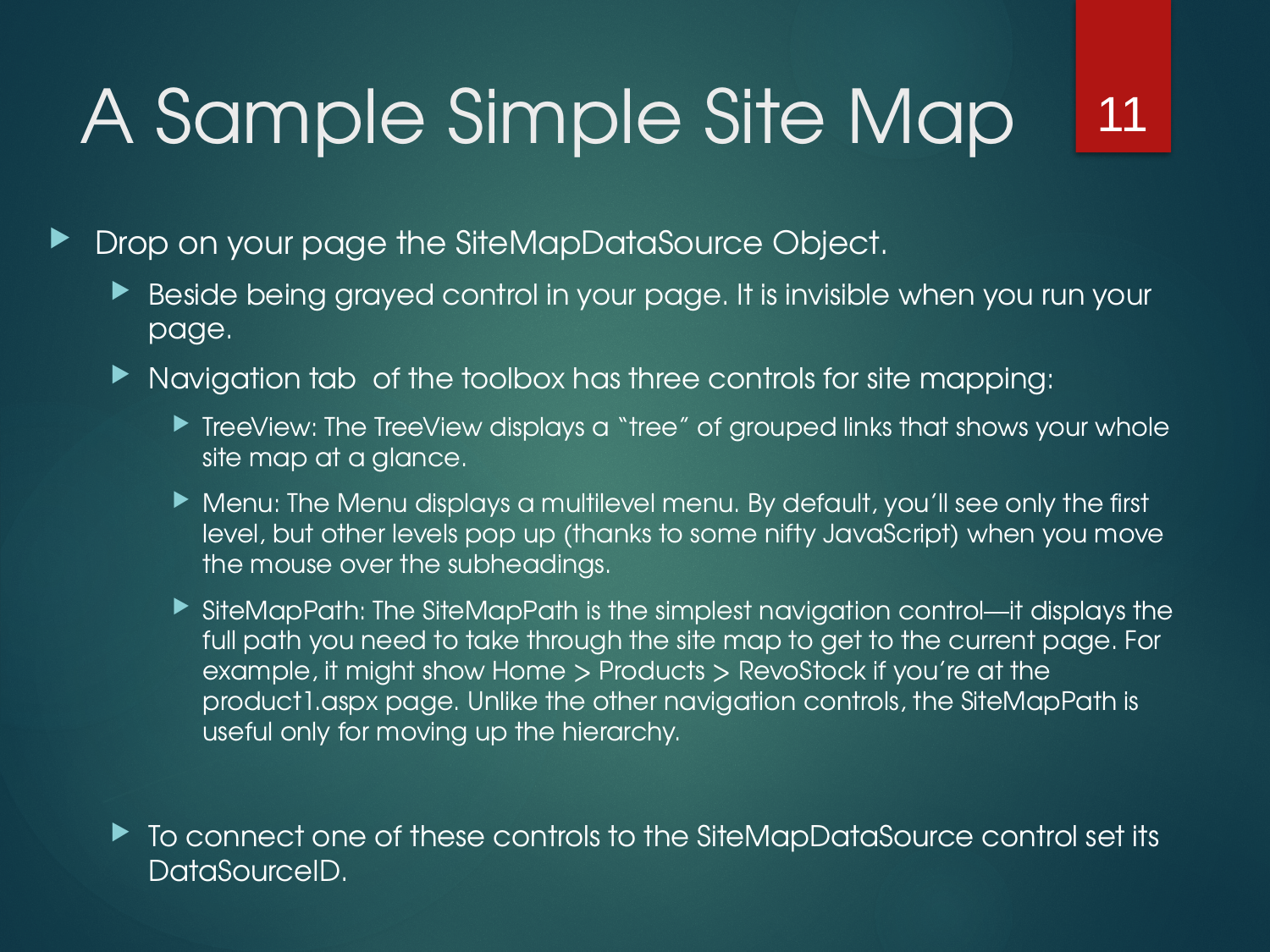

11
# A Sample Simple Site Map
Drop on your page the SiteMapDataSource Object.
Beside being grayed control in your page. It is invisible when you run your page.
Navigation tab  of the toolbox has three controls for site mapping:
TreeView: The TreeView displays a “tree” of grouped links that shows your whole site map at a glance.
Menu: The Menu displays a multilevel menu. By default, you’ll see only the first level, but other levels pop up (thanks to some nifty JavaScript) when you move the mouse over the subheadings.
SiteMapPath: The SiteMapPath is the simplest navigation control—it displays the full path you need to take through the site map to get to the current page. For example, it might show Home > Products > RevoStock if you’re at the product1.aspx page. Unlike the other navigation controls, the SiteMapPath is useful only for moving up the hierarchy.

To connect one of these controls to the SiteMapDataSource control set its DataSourceID.